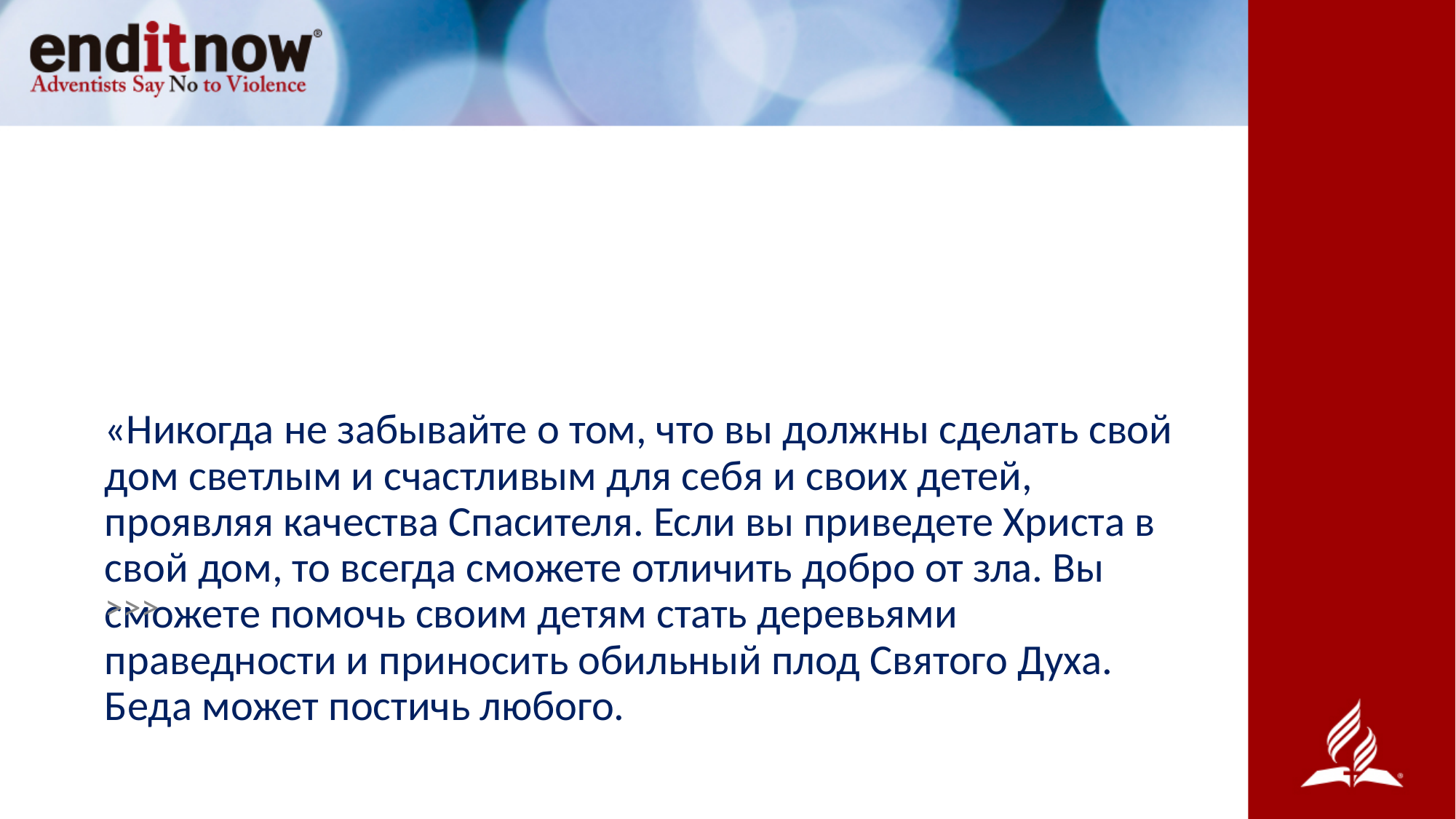

# «Никогда не забывайте о том, что вы должны сделать свой дом светлым и счастливым для себя и своих детей, проявляя качества Спасителя. Если вы приведете Христа в свой дом, то всегда сможете отличить добро от зла. Вы сможете помочь своим детям стать деревьями праведности и приносить обильный плод Святого Духа. Беда может постичь любого.
>>>